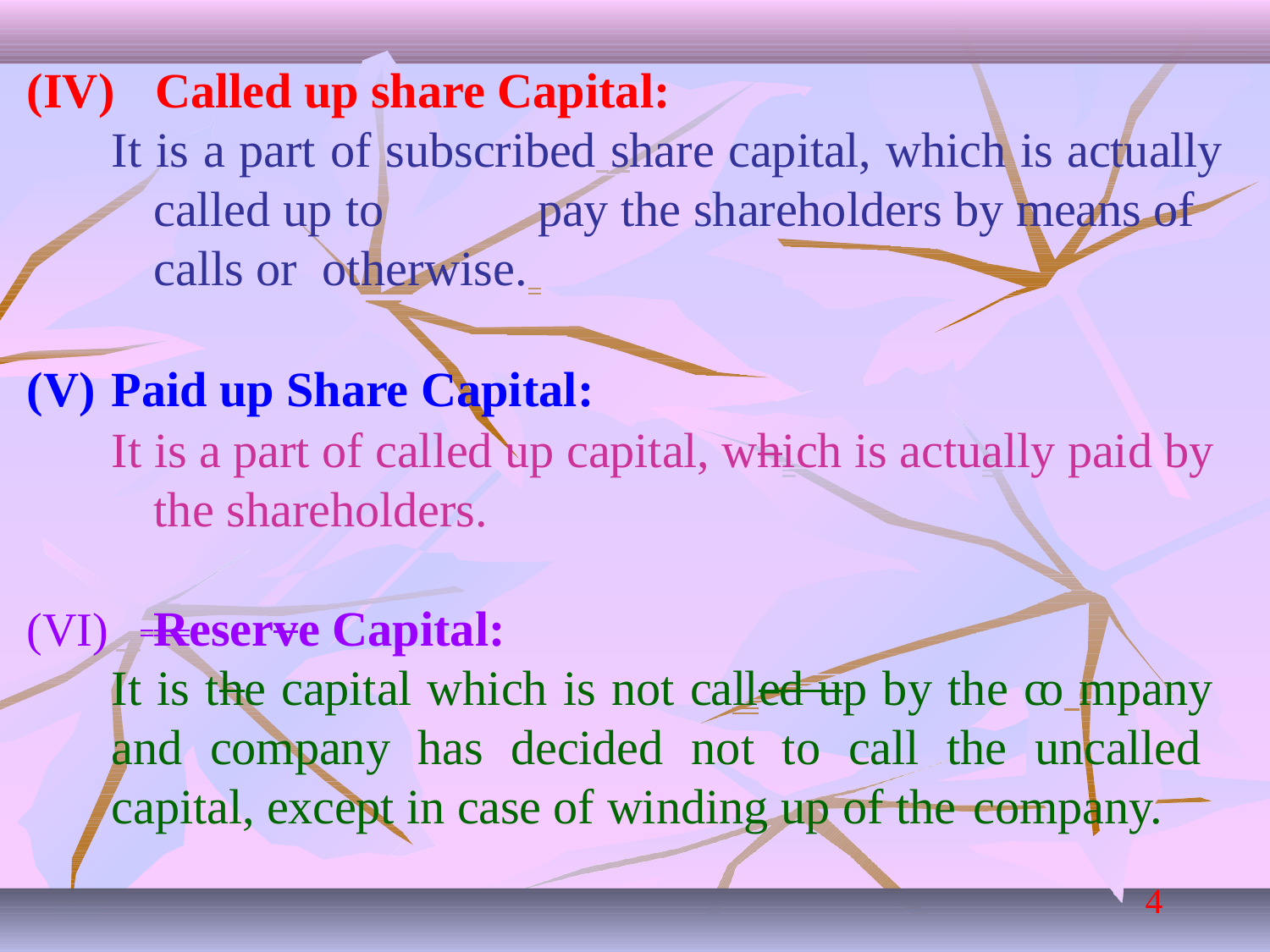

# (IV)	Called up share Capital:
It is a part of subscribed share capital, which is actually
called up to	pay the shareholders by means of calls or  otherwise.

Paid up Share Capital:
It is a part of called up capital, which is actually paid by  the shareholders.

   Reserve Capital:
It is the capital which is not called up by the co mpany  and company has decided not to call the uncalled  capital, except in case of winding up of the company.
4